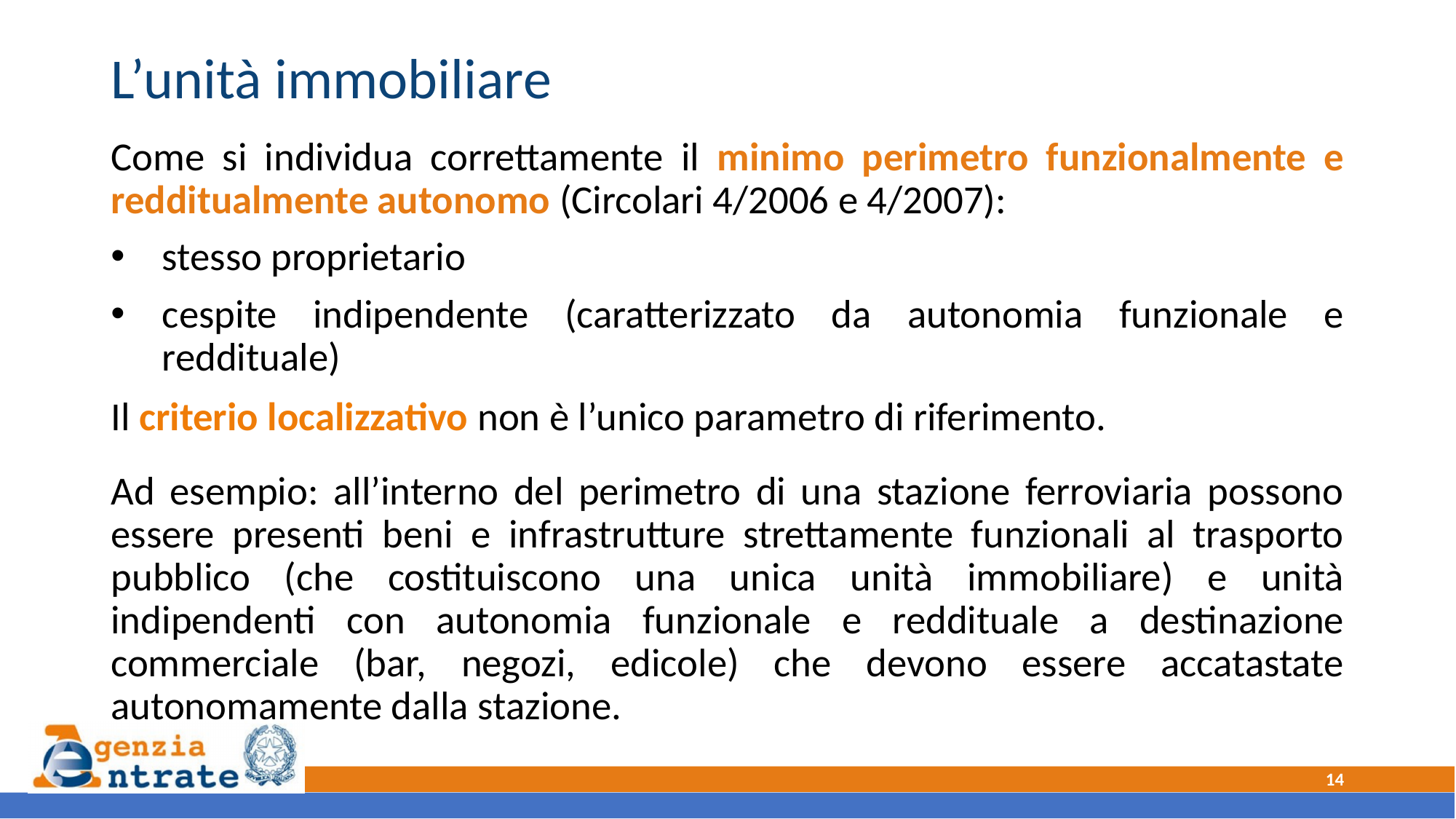

# L’unità immobiliare
Come si individua correttamente il minimo perimetro funzionalmente e redditualmente autonomo (Circolari 4/2006 e 4/2007):
stesso proprietario
cespite indipendente (caratterizzato da autonomia funzionale e reddituale)
Il criterio localizzativo non è l’unico parametro di riferimento.
Ad esempio: all’interno del perimetro di una stazione ferroviaria possono essere presenti beni e infrastrutture strettamente funzionali al trasporto pubblico (che costituiscono una unica unità immobiliare) e unità indipendenti con autonomia funzionale e reddituale a destinazione commerciale (bar, negozi, edicole) che devono essere accatastate autonomamente dalla stazione.